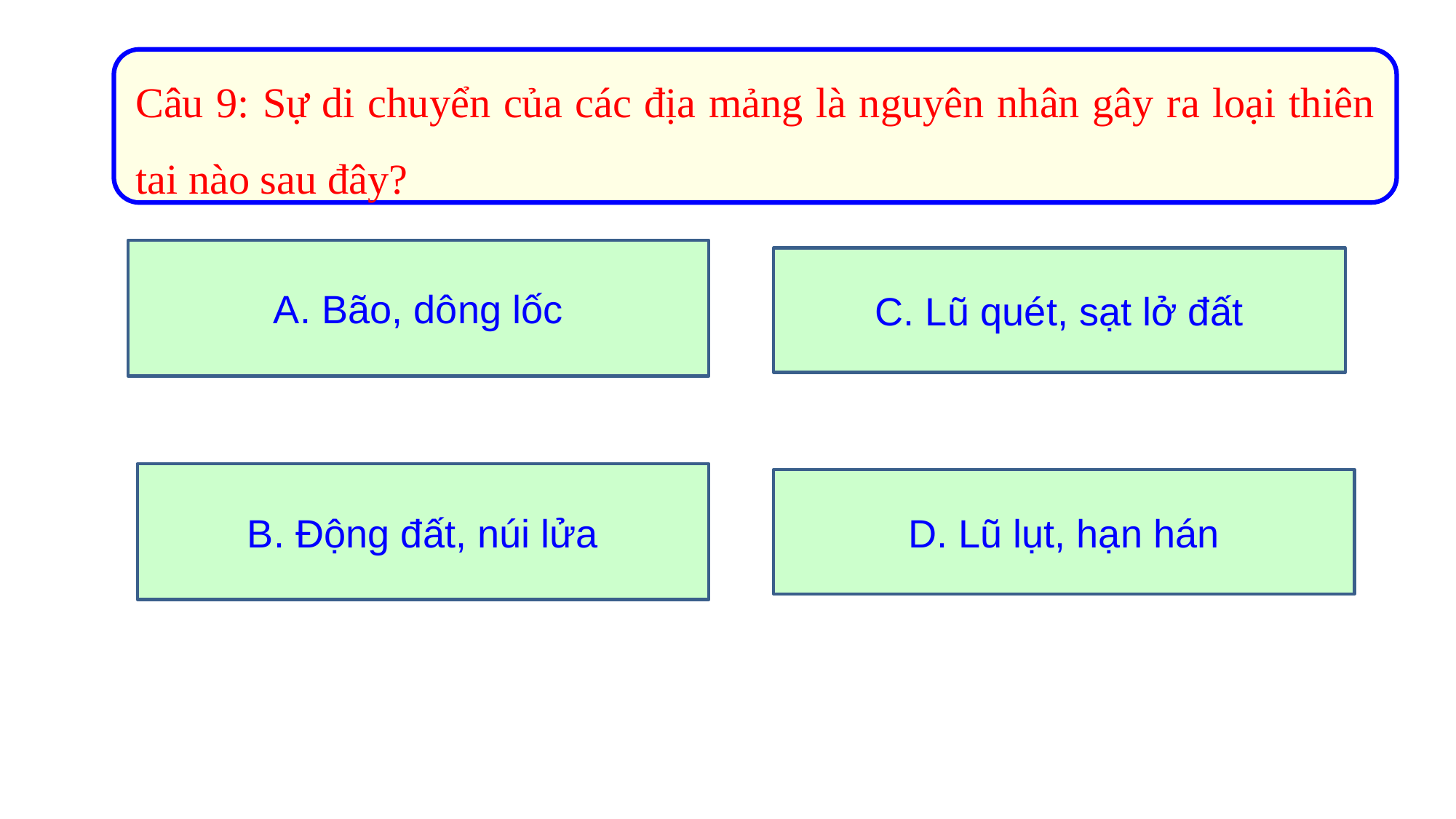

Câu 9: Sự di chuyển của các địa mảng là nguyên nhân gây ra loại thiên tai nào sau đây?
A. Bão, dông lốc
C. Lũ quét, sạt lở đất
B. Động đất, núi lửa
D. Lũ lụt, hạn hán